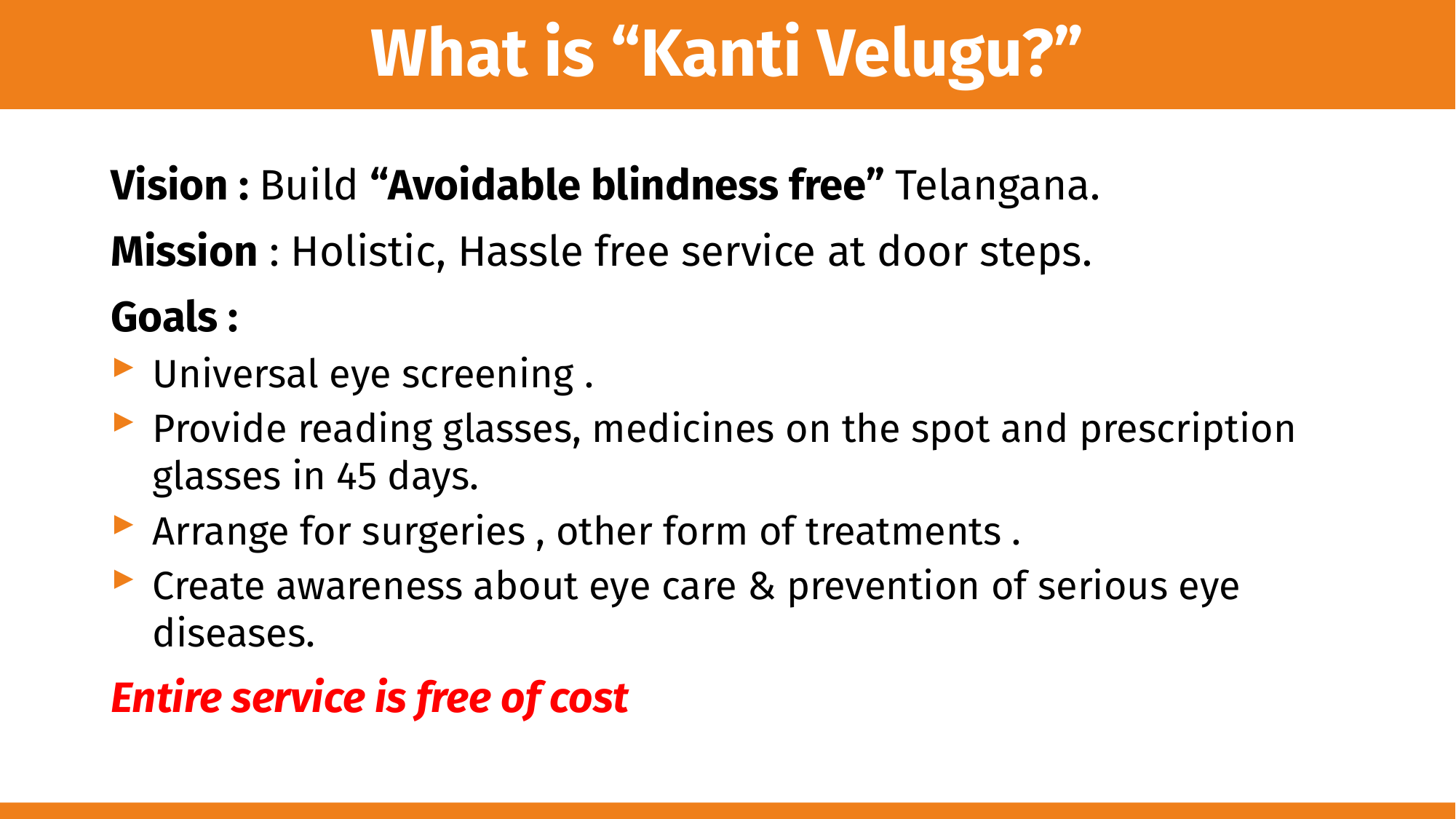

# What is “Kanti Velugu?”
Vision : Build “Avoidable blindness free” Telangana.
Mission : Holistic, Hassle free service at door steps.
Goals :
Universal eye screening .
Provide reading glasses, medicines on the spot and prescription glasses in 45 days.
Arrange for surgeries , other form of treatments .
Create awareness about eye care & prevention of serious eye diseases.
Entire service is free of cost